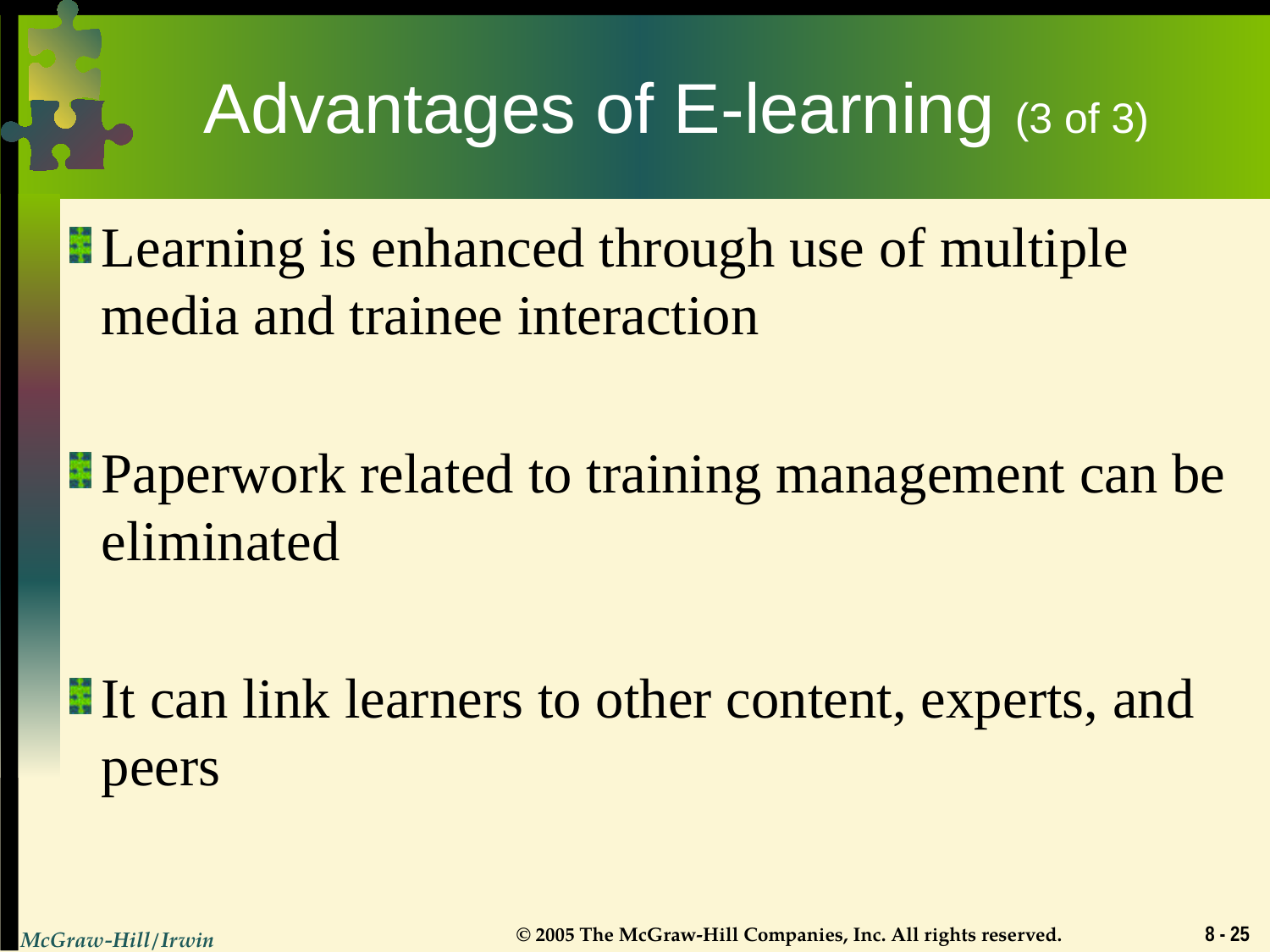

# Advantages of E-learning (3 of 3)
Learning is enhanced through use of multiple media and trainee interaction

Paperwork related to training management can be eliminated

It can link learners to other content, experts, and peers